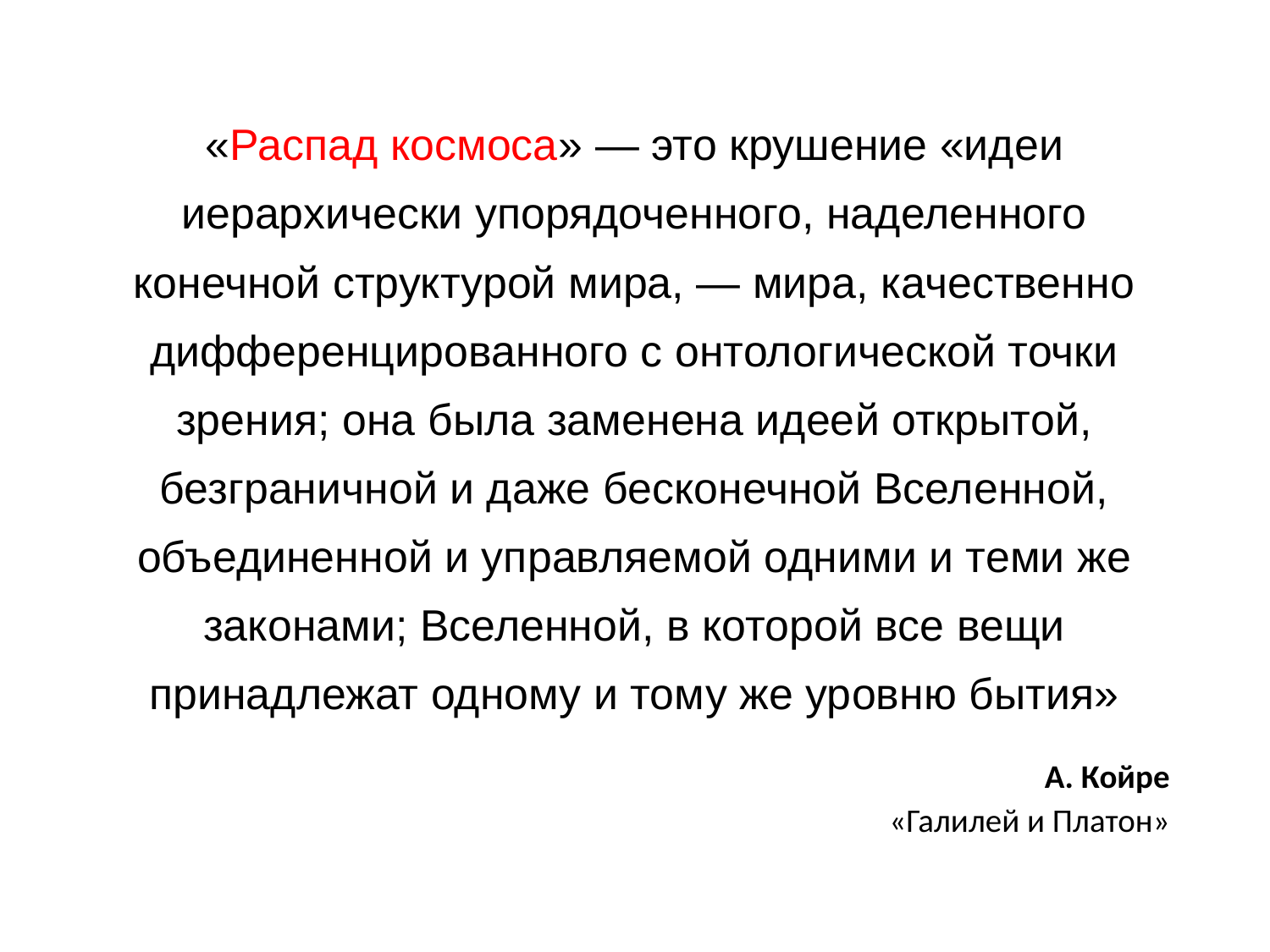

«Распад космоса» — это крушение «идеи иерархически упорядоченного, наделенного конечной структурой мира, — мира, качественно дифференцированного с онтологической точки зрения; она была заменена идеей открытой, безграничной и даже бесконечной Вселенной, объединенной и управляемой одними и теми же законами; Вселенной, в которой все вещи принадлежат одному и тому же уровню бытия»
А. Койре
«Галилей и Платон»